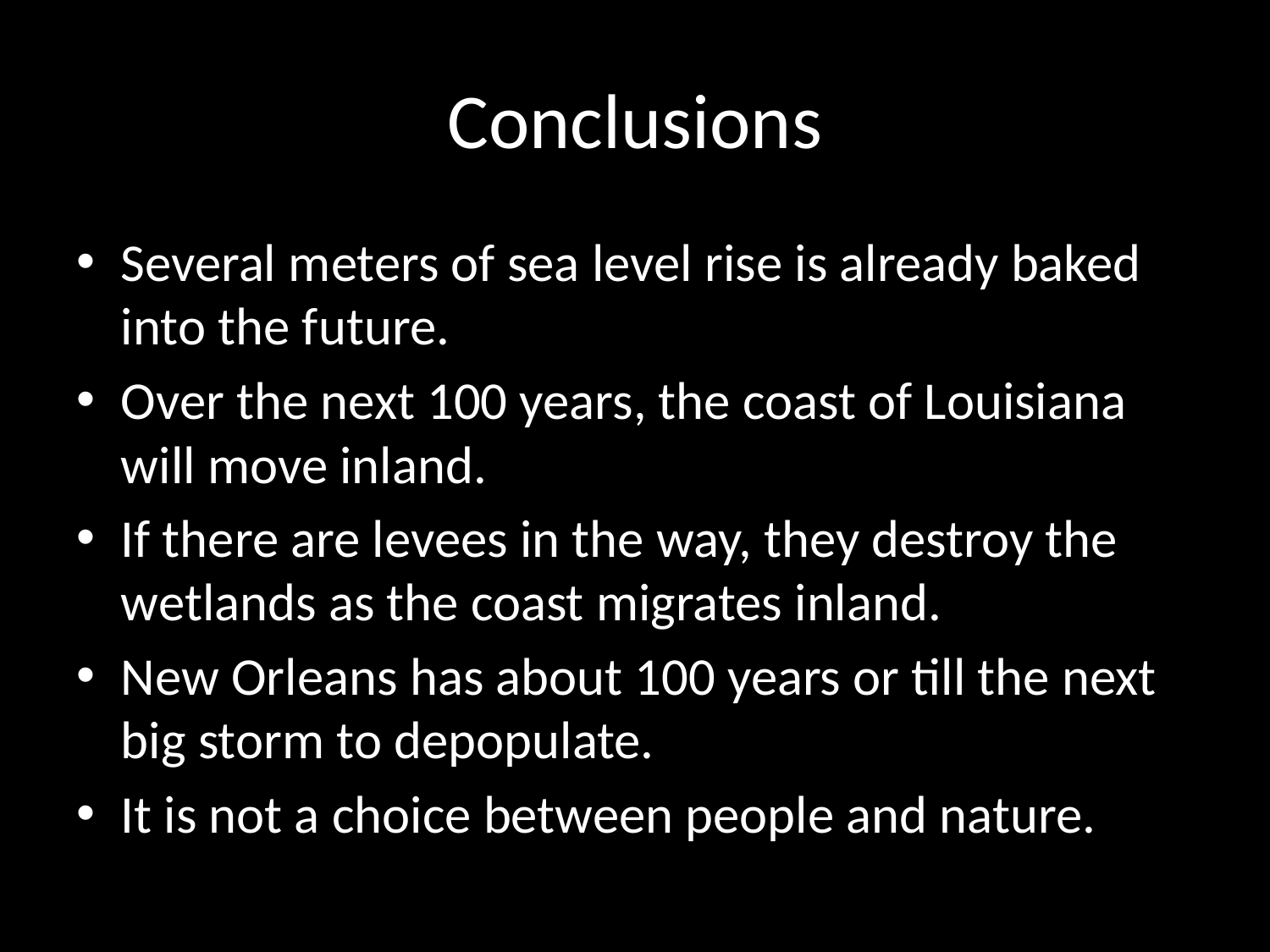

# Conclusions
Several meters of sea level rise is already baked into the future.
Over the next 100 years, the coast of Louisiana will move inland.
If there are levees in the way, they destroy the wetlands as the coast migrates inland.
New Orleans has about 100 years or till the next big storm to depopulate.
It is not a choice between people and nature.